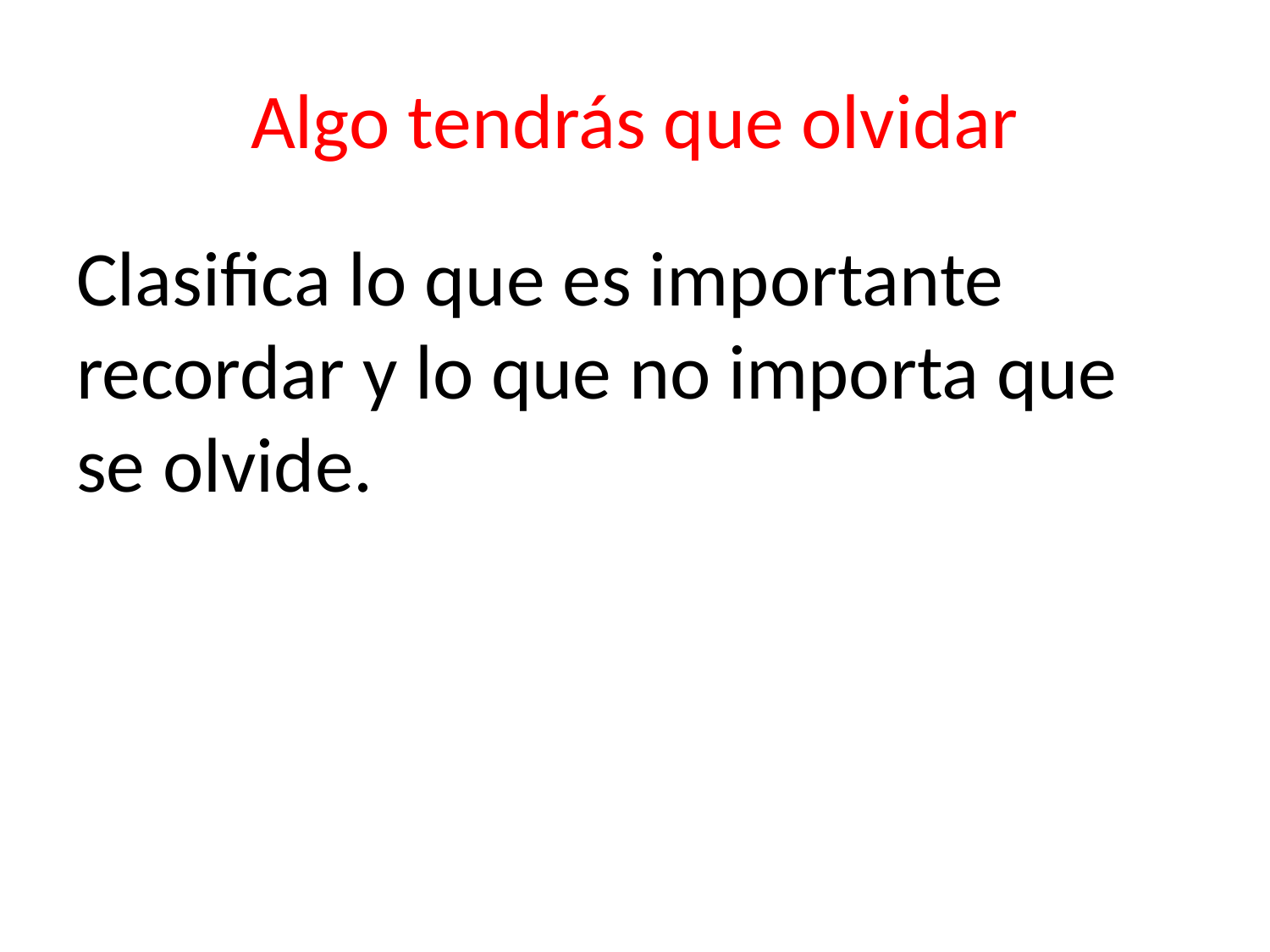

# Algo tendrás que olvidar
Clasifica lo que es importante recordar y lo que no importa que se olvide.